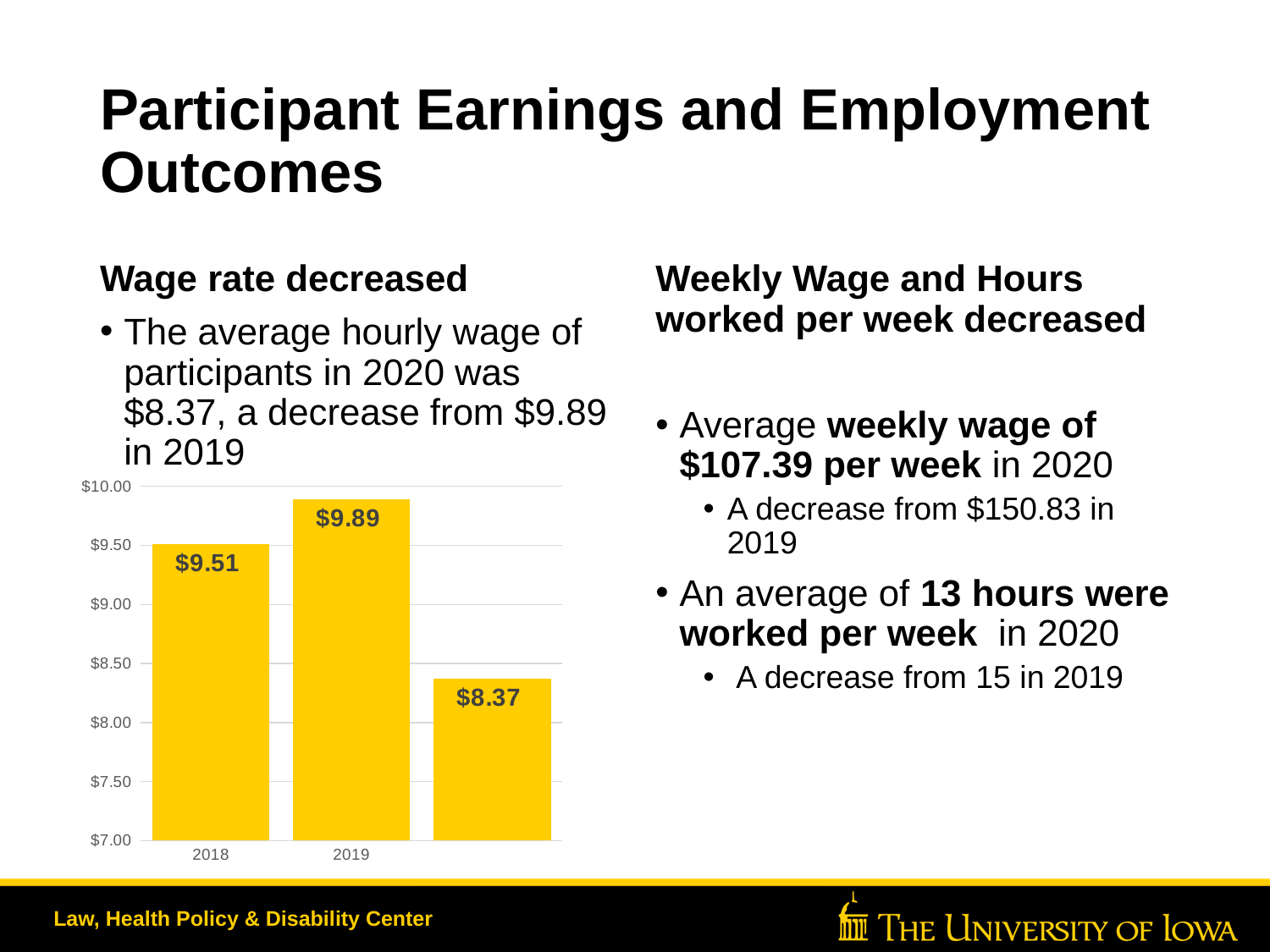

# Participant Earnings and Employment Outcomes
Wage rate decreased
The average hourly wage of participants in 2020 was $8.37, a decrease from $9.89 in 2019
Weekly Wage and Hours worked per week decreased

Average weekly wage of $107.39 per week in 2020
A decrease from $150.83 in 2019
An average of 13 hours were worked per week  in 2020
 A decrease from 15 in 2019

### Chart

| Category | Column1 |
|---|---|
| 2018 | 9.51 |
| 2019 | 9.89 |
Law, Health Policy & Disability Center